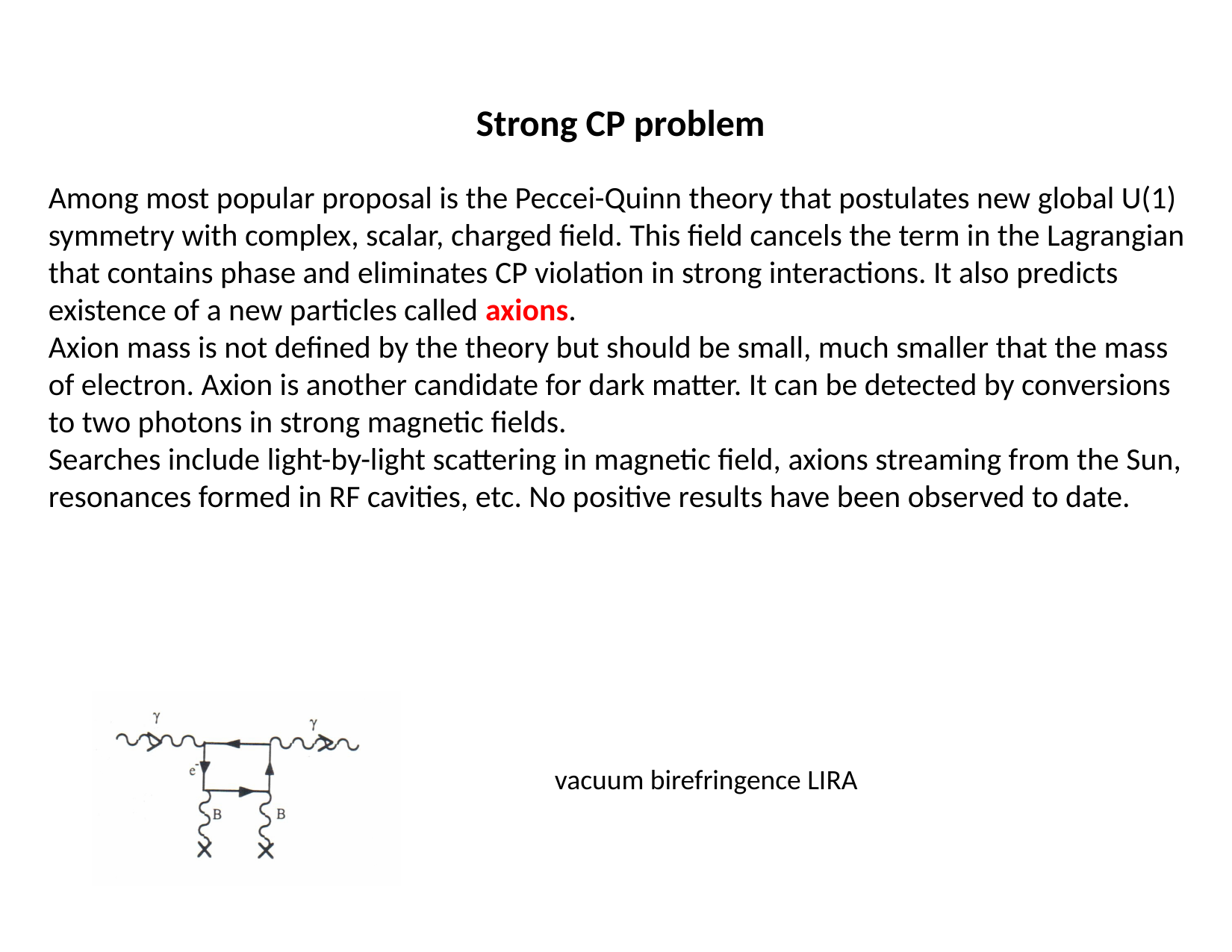

Strong CP problem

Among most popular proposal is the Peccei-Quinn theory that postulates new global U(1)
symmetry with complex, scalar, charged field. This field cancels the term in the Lagrangian that contains phase and eliminates CP violation in strong interactions. It also predicts
existence of a new particles called axions.
Axion mass is not defined by the theory but should be small, much smaller that the mass of electron. Axion is another candidate for dark matter. It can be detected by conversions to two photons in strong magnetic fields.
Searches include light-by-light scattering in magnetic field, axions streaming from the Sun, resonances formed in RF cavities, etc. No positive results have been observed to date.

vacuum birefringence LIRA